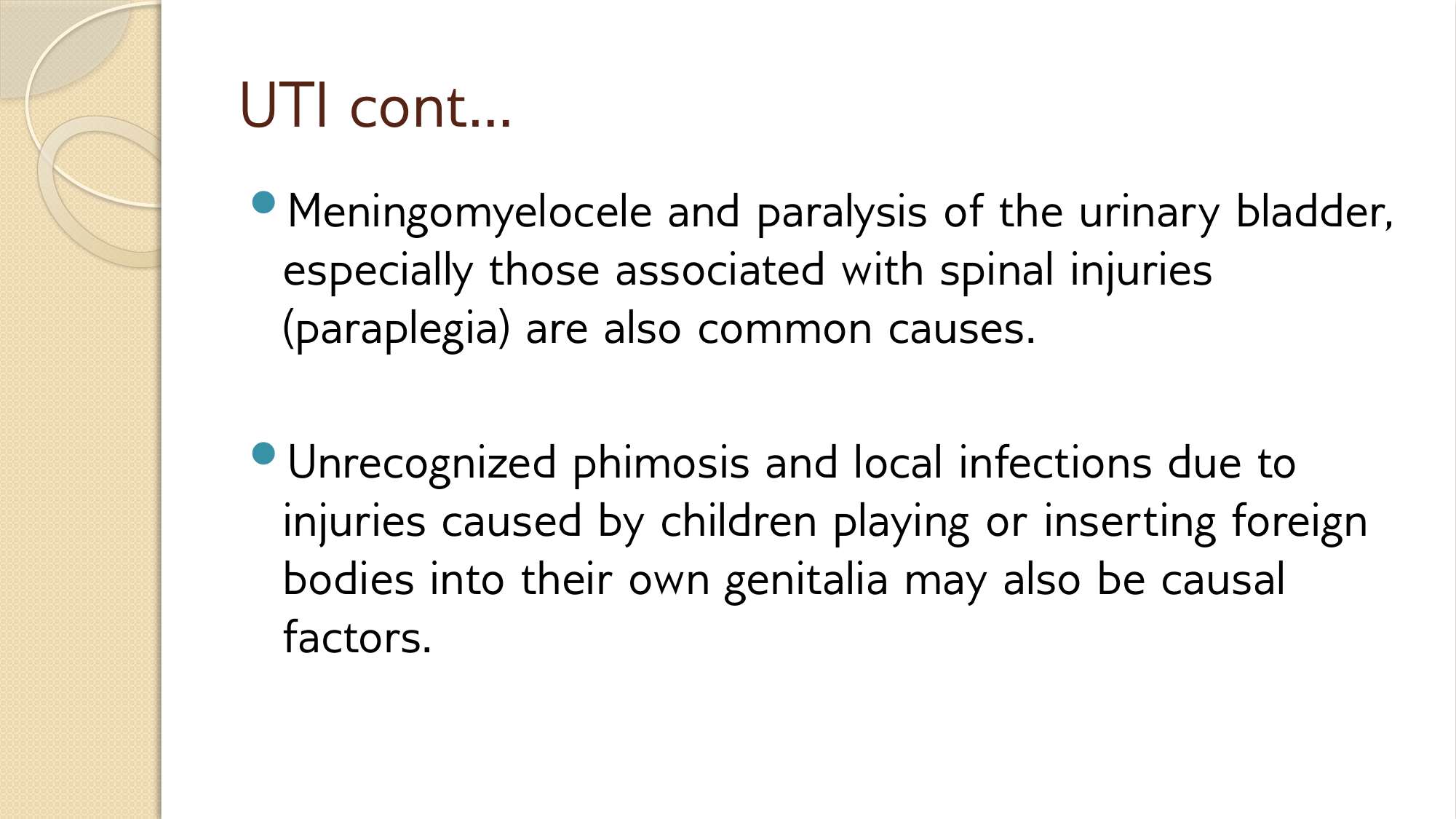

# UTI cont…
Meningomyelocele and paralysis of the urinary bladder, especially those associated with spinal injuries (paraplegia) are also common causes.

Unrecognized phimosis and local infections due to injuries caused by children playing or inserting foreign bodies into their own genitalia may also be causal factors.